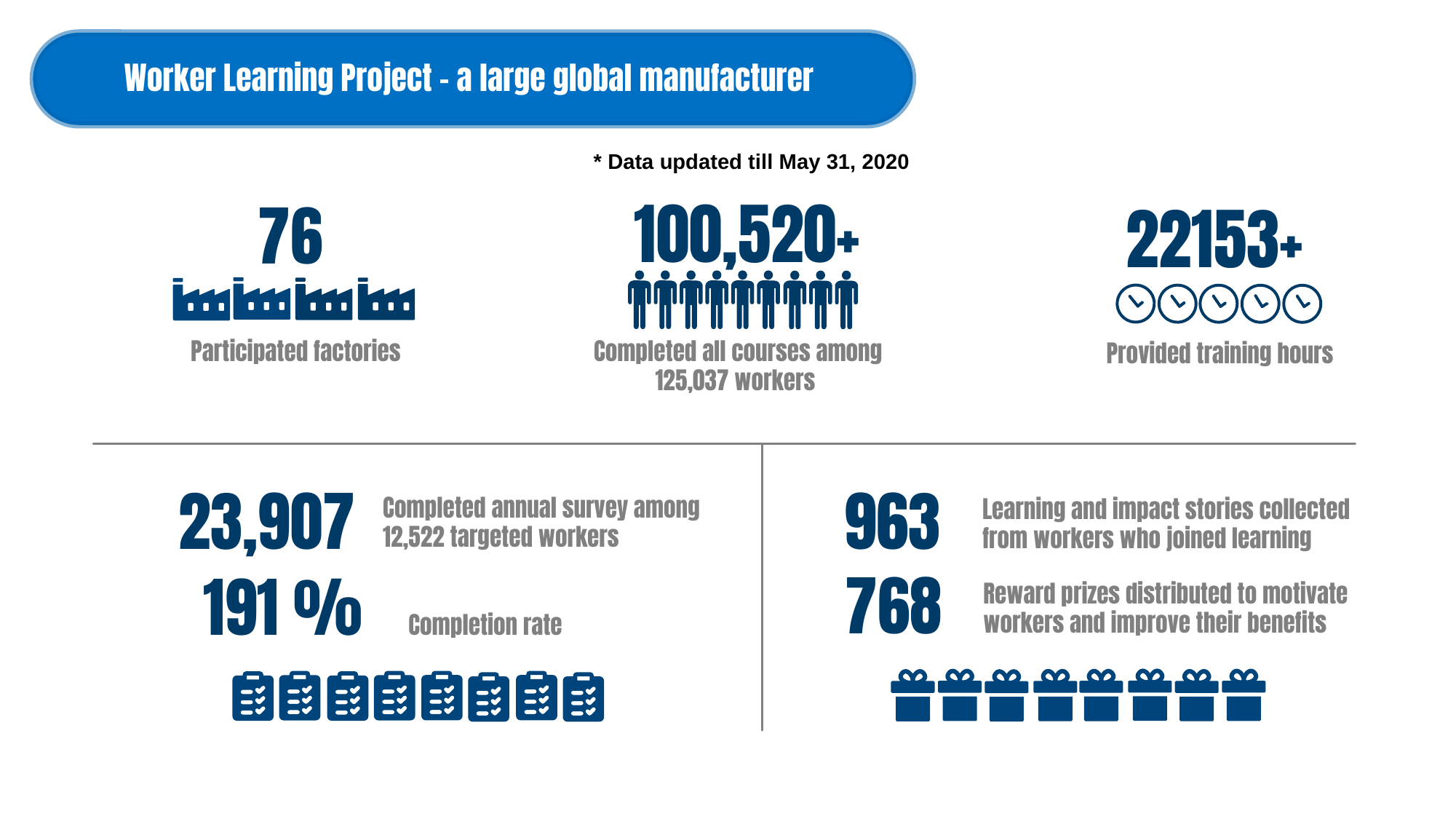

Worker Learning Project - a large global manufacturer

* Data updated till May 31, 2020
100,520+
76

Participated factories
22153+
Provided training hours

Completed all courses among
125,037 workers
963
Learning and impact stories collected from workers who joined learning
768
Reward prizes distributed to motivate workers and improve their benefits

23,907
Completed annual survey among
12,522 targeted workers
191 %   Completion rate